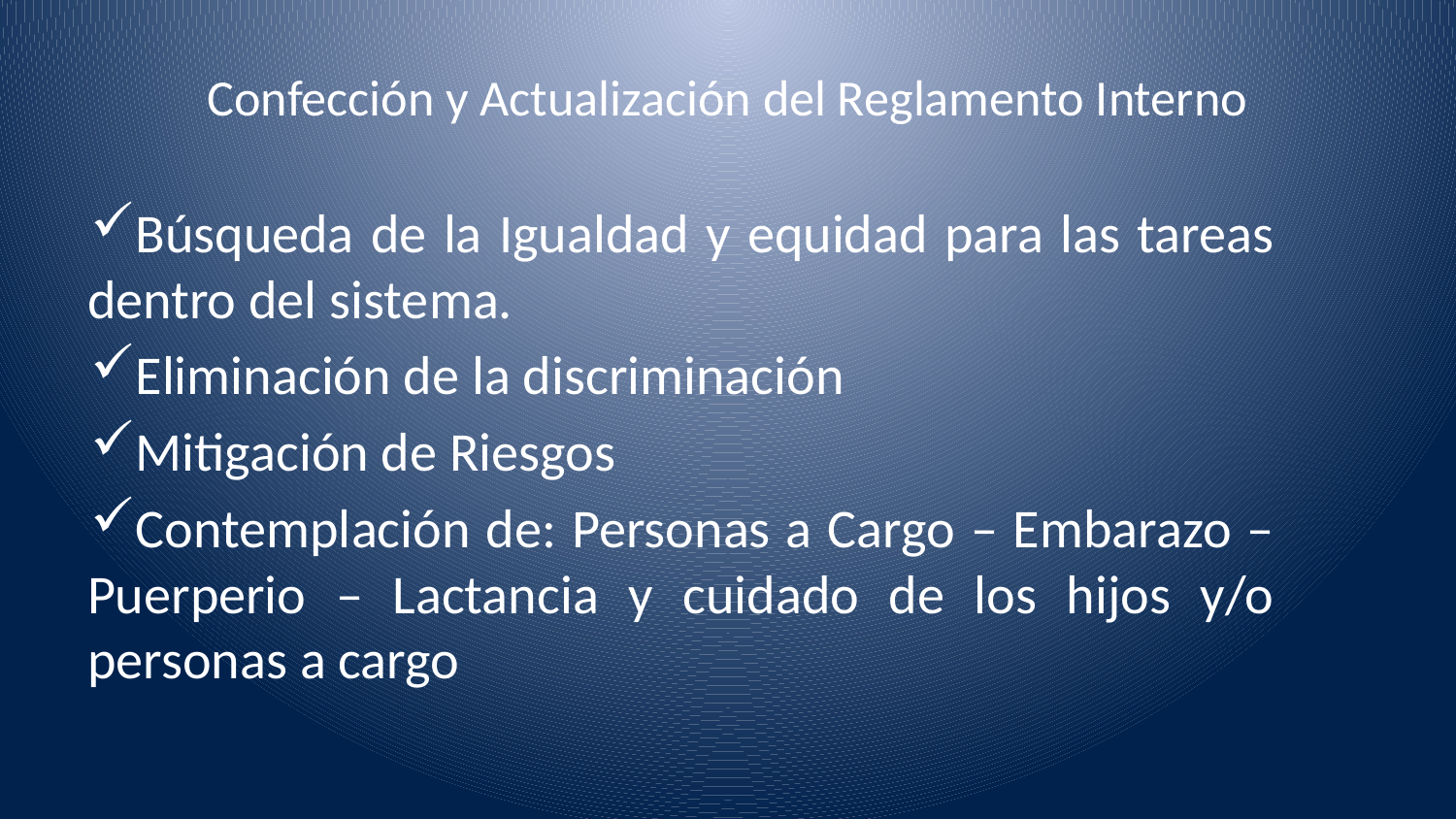

# Confección y Actualización del Reglamento Interno
Búsqueda de la Igualdad y equidad para las tareas dentro del sistema.
Eliminación de la discriminación
Mitigación de Riesgos
Contemplación de: Personas a Cargo – Embarazo – Puerperio – Lactancia y cuidado de los hijos y/o personas a cargo